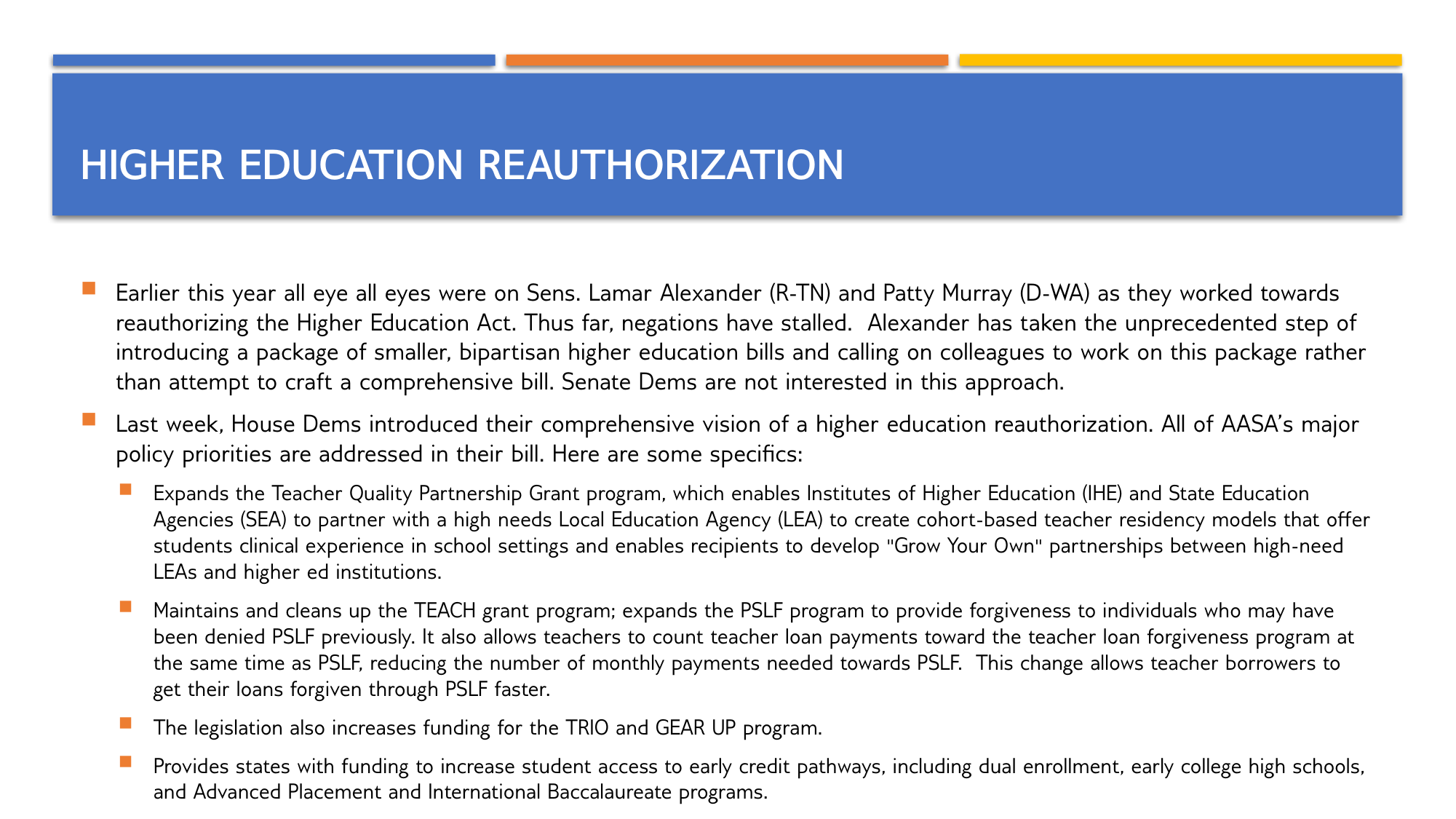

# Higher Education reauthorization
Earlier this year all eye all eyes were on Sens. Lamar Alexander (R-TN) and Patty Murray (D-WA) as they worked towards reauthorizing the Higher Education Act. Thus far, negations have stalled.  Alexander has taken the unprecedented step of introducing a package of smaller, bipartisan higher education bills and calling on colleagues to work on this package rather than attempt to craft a comprehensive bill. Senate Dems are not interested in this approach.
Last week, House Dems introduced their comprehensive vision of a higher education reauthorization. All of AASA’s major policy priorities are addressed in their bill. Here are some specifics:
Expands the Teacher Quality Partnership Grant program, which enables Institutes of Higher Education (IHE) and State Education Agencies (SEA) to partner with a high needs Local Education Agency (LEA) to create cohort-based teacher residency models that offer students clinical experience in school settings and enables recipients to develop "Grow Your Own" partnerships between high-need LEAs and higher ed institutions.
Maintains and cleans up the TEACH grant program; expands the PSLF program to provide forgiveness to individuals who may have been denied PSLF previously. It also allows teachers to count teacher loan payments toward the teacher loan forgiveness program at the same time as PSLF, reducing the number of monthly payments needed towards PSLF.  This change allows teacher borrowers to get their loans forgiven through PSLF faster.
The legislation also increases funding for the TRIO and GEAR UP program.
Provides states with funding to increase student access to early credit pathways, including dual enrollment, early college high schools, and Advanced Placement and International Baccalaureate programs.
Negates the proposed Title IX regulation